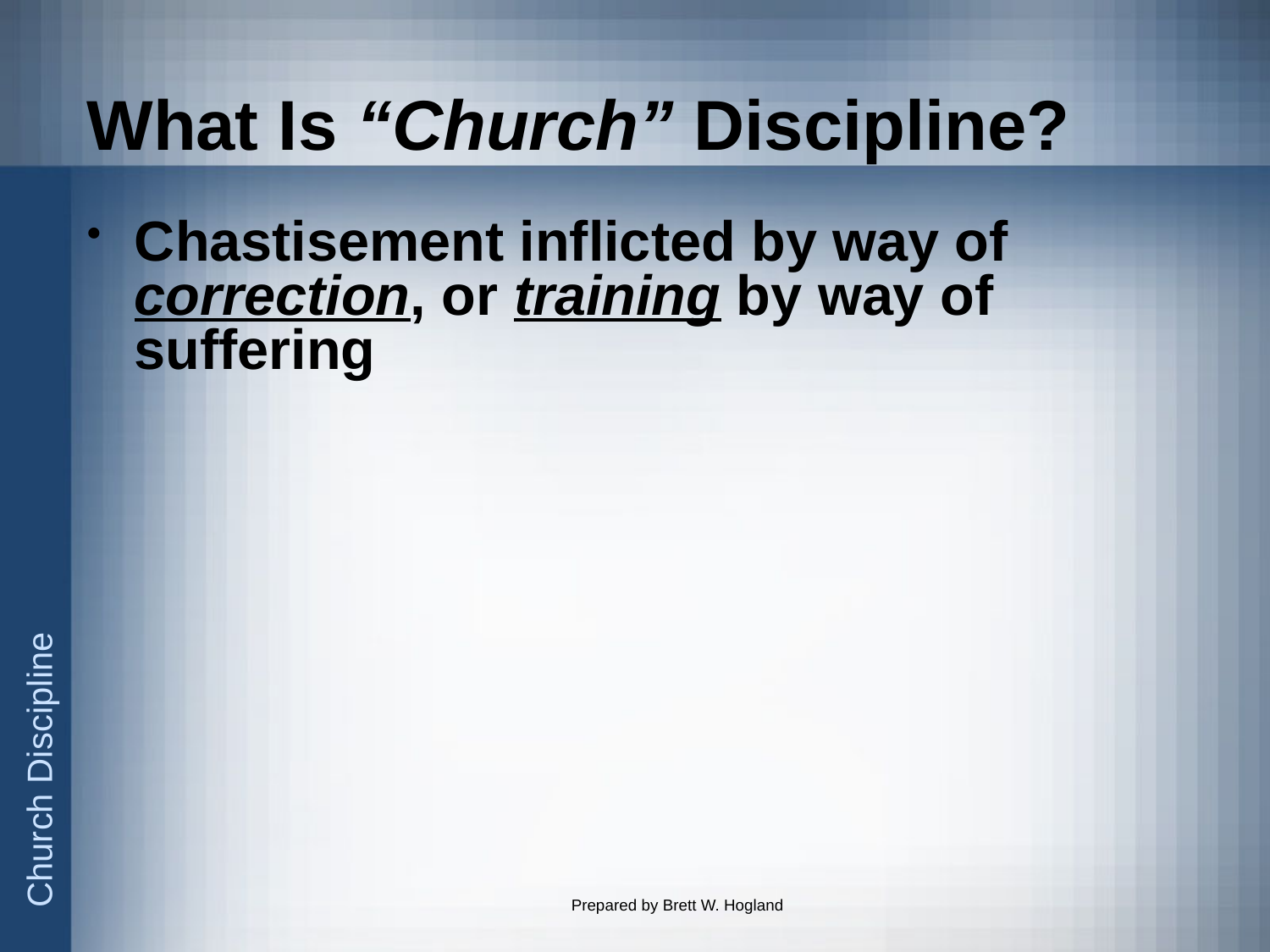

# What Is “Church” Discipline?
Chastisement inflicted by way of correction, or training by way of suffering
Prepared by Brett W. Hogland